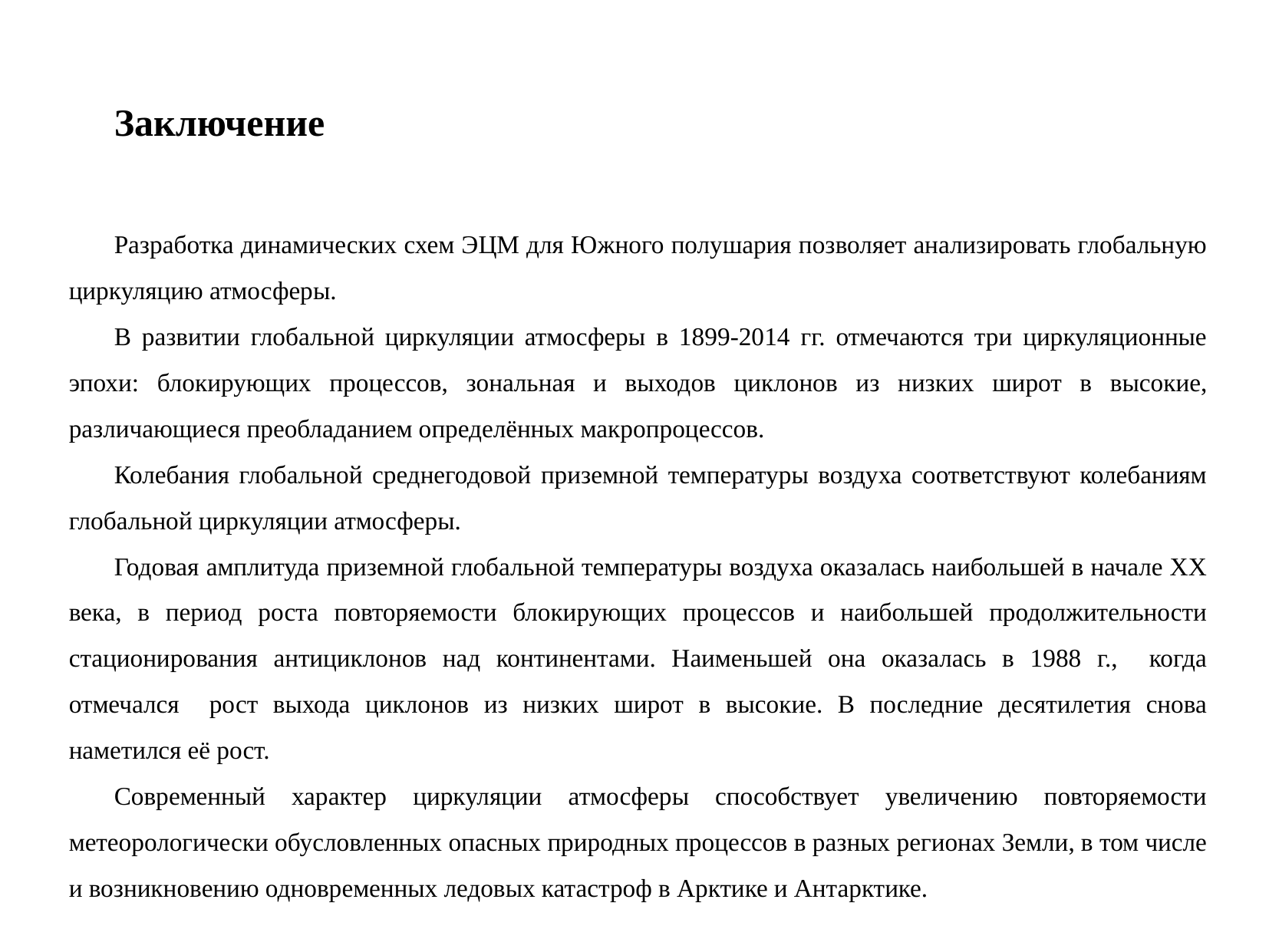

Заключение

Разработка динамических схем ЭЦМ для Южного полушария позволяет анализировать глобальную циркуляцию атмосферы.
В развитии глобальной циркуляции атмосферы в 1899-2014 гг. отмечаются три циркуляционные эпохи: блокирующих процессов, зональная и выходов циклонов из низких широт в высокие, различающиеся преобладанием определённых макропроцессов.
Колебания глобальной среднегодовой приземной температуры воздуха соответствуют колебаниям глобальной циркуляции атмосферы.
Годовая амплитуда приземной глобальной температуры воздуха оказалась наибольшей в начале ХХ века, в период роста повторяемости блокирующих процессов и наибольшей продолжительности стационирования антициклонов над континентами. Наименьшей она оказалась в 1988 г.,  когда отмечался  рост выхода циклонов из низких широт в высокие. В последние десятилетия снова наметился её рост.
Современный характер циркуляции атмосферы способствует увеличению повторяемости метеорологически обусловленных опасных природных процессов в разных регионах Земли, в том числе и возникновению одновременных ледовых катастроф в Арктике и Антарктике.